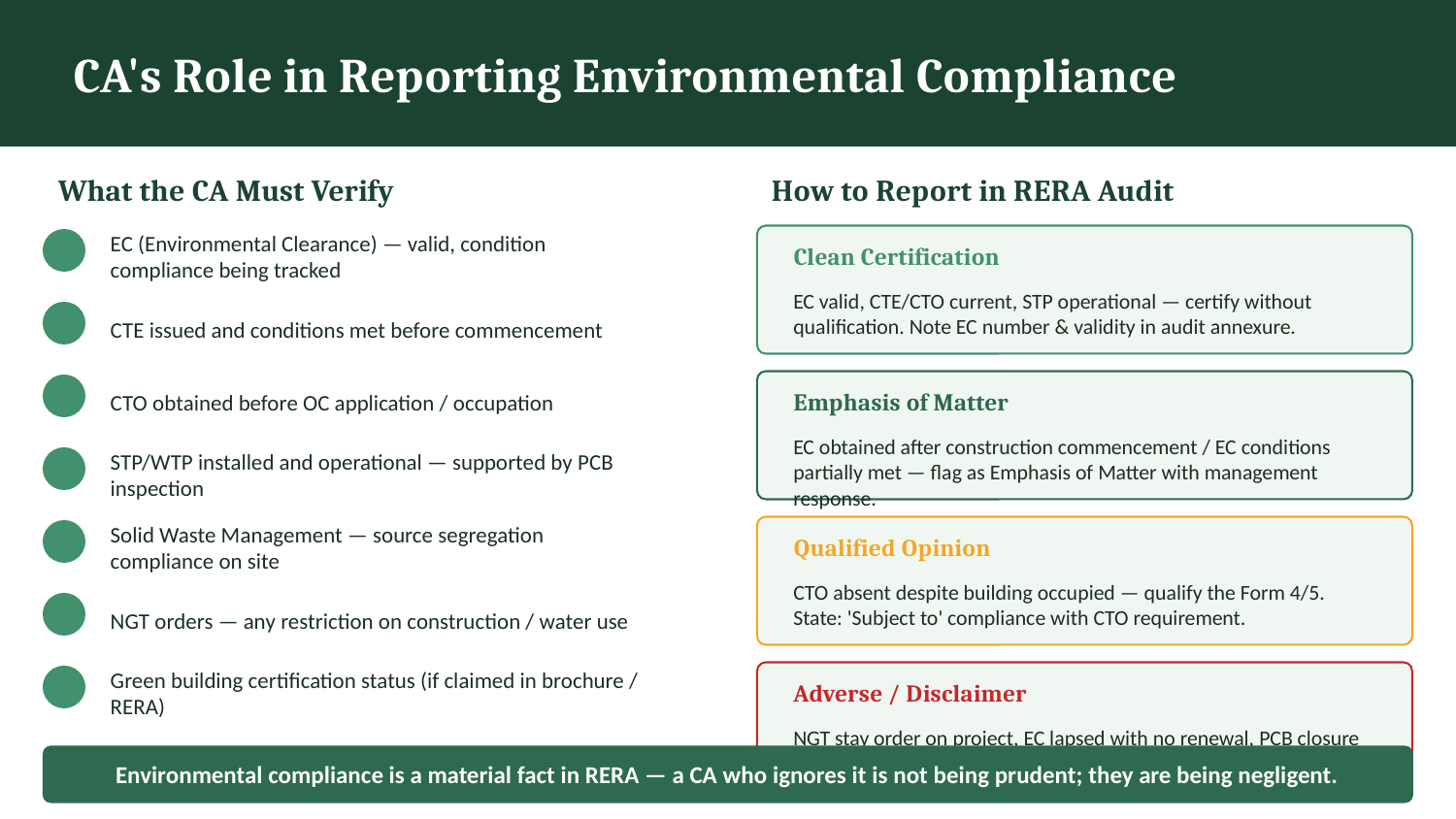

CA's Role in Reporting Environmental Compliance
What the CA Must Verify
How to Report in RERA Audit
EC (Environmental Clearance) — valid, condition compliance being tracked

Clean Certification
EC valid, CTE/CTO current, STP operational — certify without qualification. Note EC number & validity in audit annexure.
CTE issued and conditions met before commencement

CTO obtained before OC application / occupation

Emphasis of Matter
EC obtained after construction commencement / EC conditions partially met — flag as Emphasis of Matter with management response.
STP/WTP installed and operational — supported by PCB inspection

Solid Waste Management — source segregation compliance on site

Qualified Opinion
CTO absent despite building occupied — qualify the Form 4/5. State: 'Subject to' compliance with CTO requirement.
NGT orders — any restriction on construction / water use

Green building certification status (if claimed in brochure / RERA)

Adverse / Disclaimer
NGT stay order on project, EC lapsed with no renewal, PCB closure notice — adverse opinion. Cannot certify project as compliant.

Environmental compliance is a material fact in RERA — a CA who ignores it is not being prudent; they are being negligent.